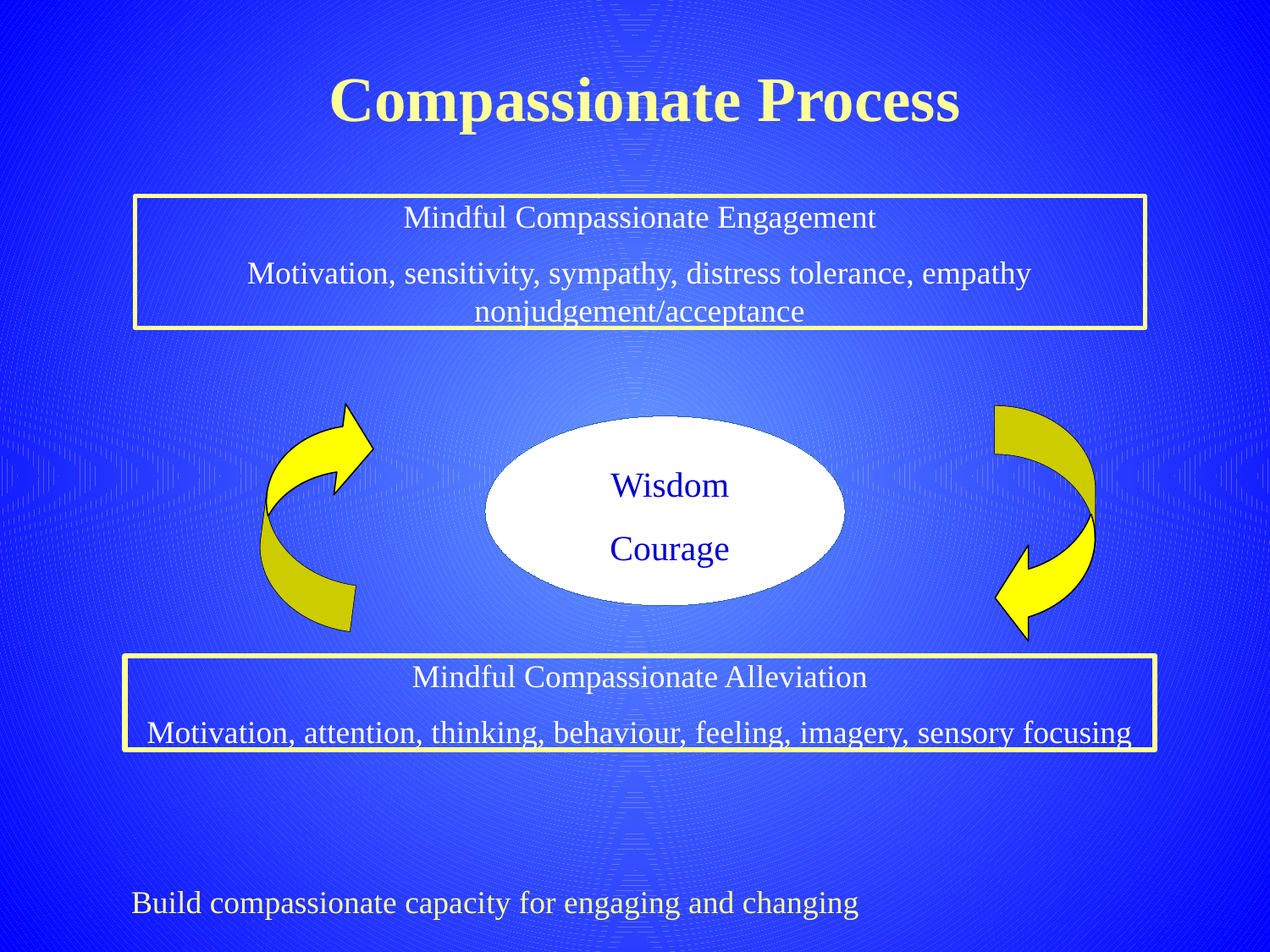

Compassionate Process
Mindful Compassionate Engagement
Motivation, sensitivity, sympathy, distress tolerance, empathy nonjudgement/acceptance

Wisdom
Courage
Mindful Compassionate Alleviation
Motivation, attention, thinking, behaviour, feeling, imagery, sensory focusing
Build compassionate capacity for engaging and changing